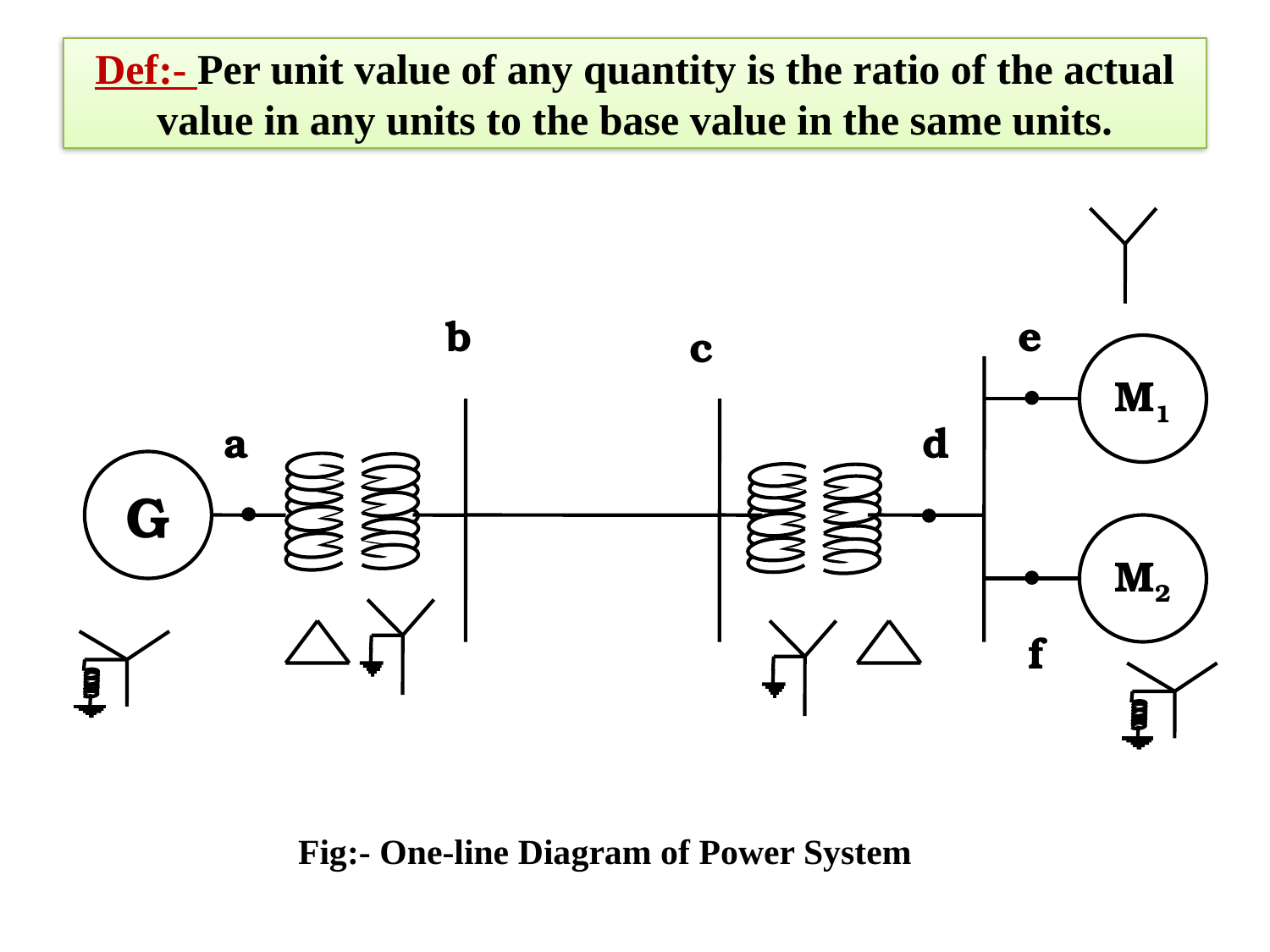

# Def:- Per unit value of any quantity is the ratio of the actual value in any units to the base value in the same units.
b
e
c
M1

a
d
G

M2

f

Fig:- One-line Diagram of Power System